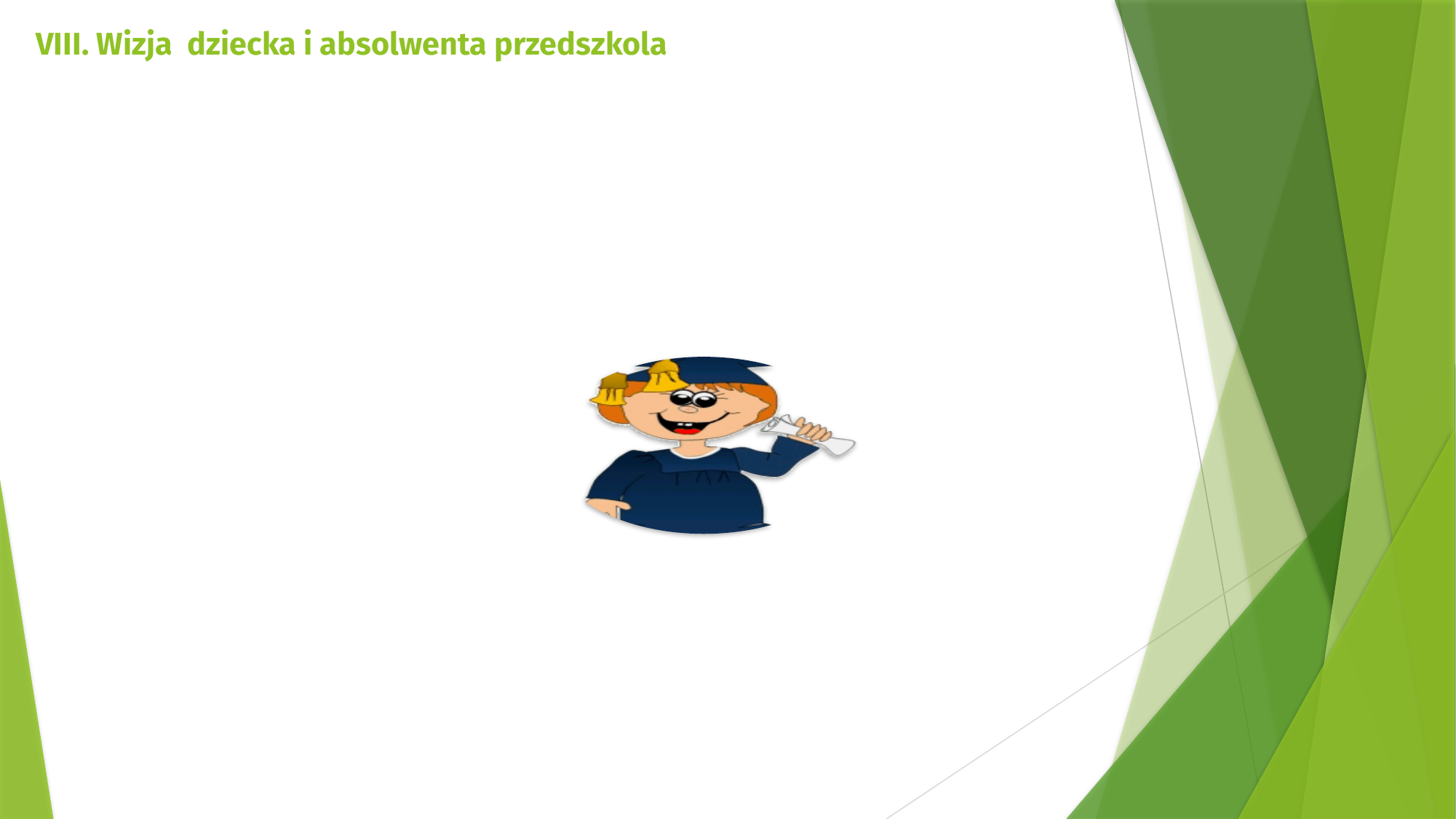

# VIII. Wizja  dziecka i absolwenta przedszkola